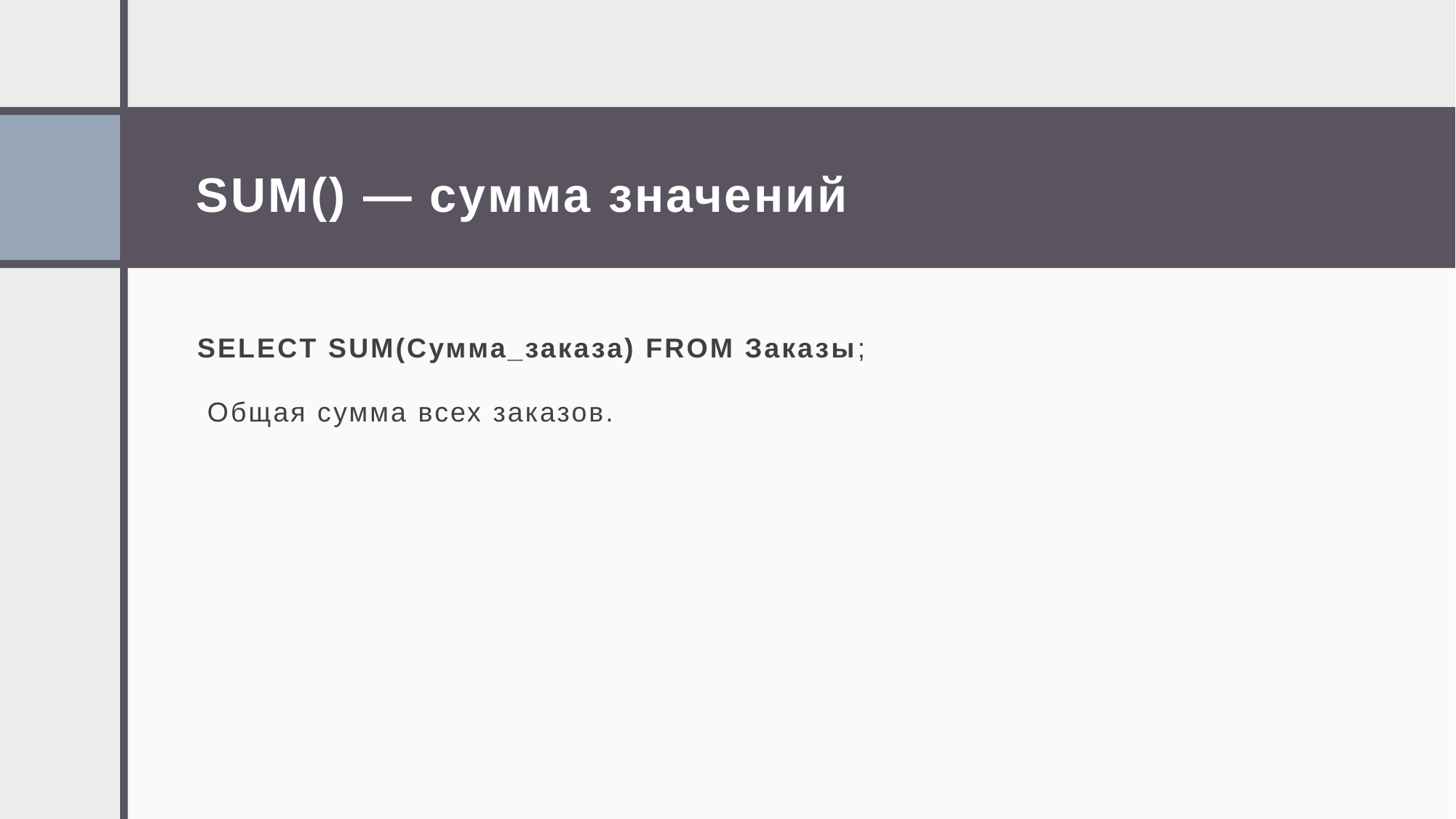

# SUM() — сумма значений
SELECT SUM(Сумма_заказа) FROM Заказы;
 Общая сумма всех заказов.